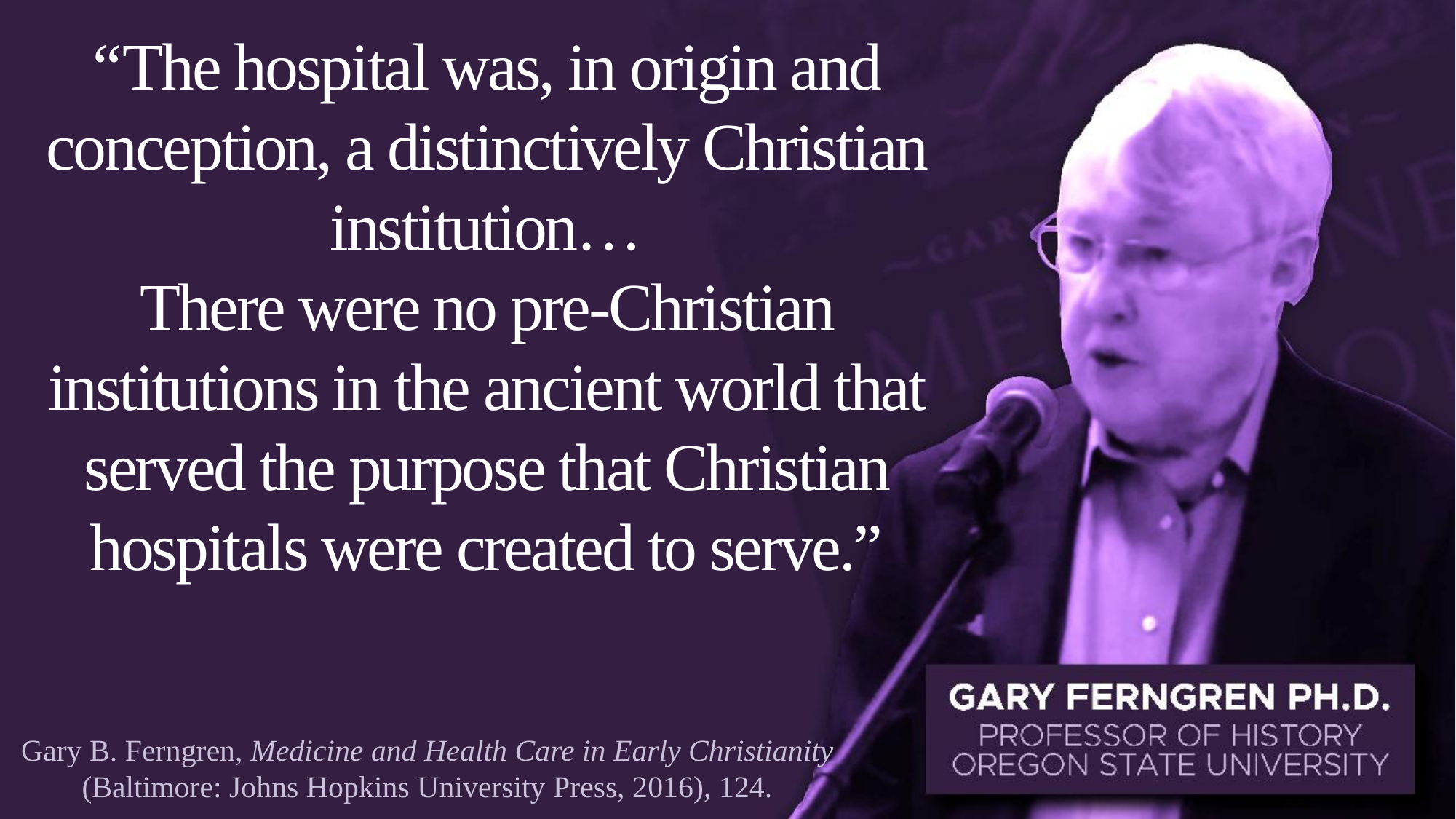

“The hospital was, in origin and conception, a distinctively Christian institution…
There were no pre-Christian institutions in the ancient world that served the purpose that Christian hospitals were created to serve.”
Gary B. Ferngren, Medicine and Health Care in Early Christianity (Baltimore: Johns Hopkins University Press, 2016), 124.